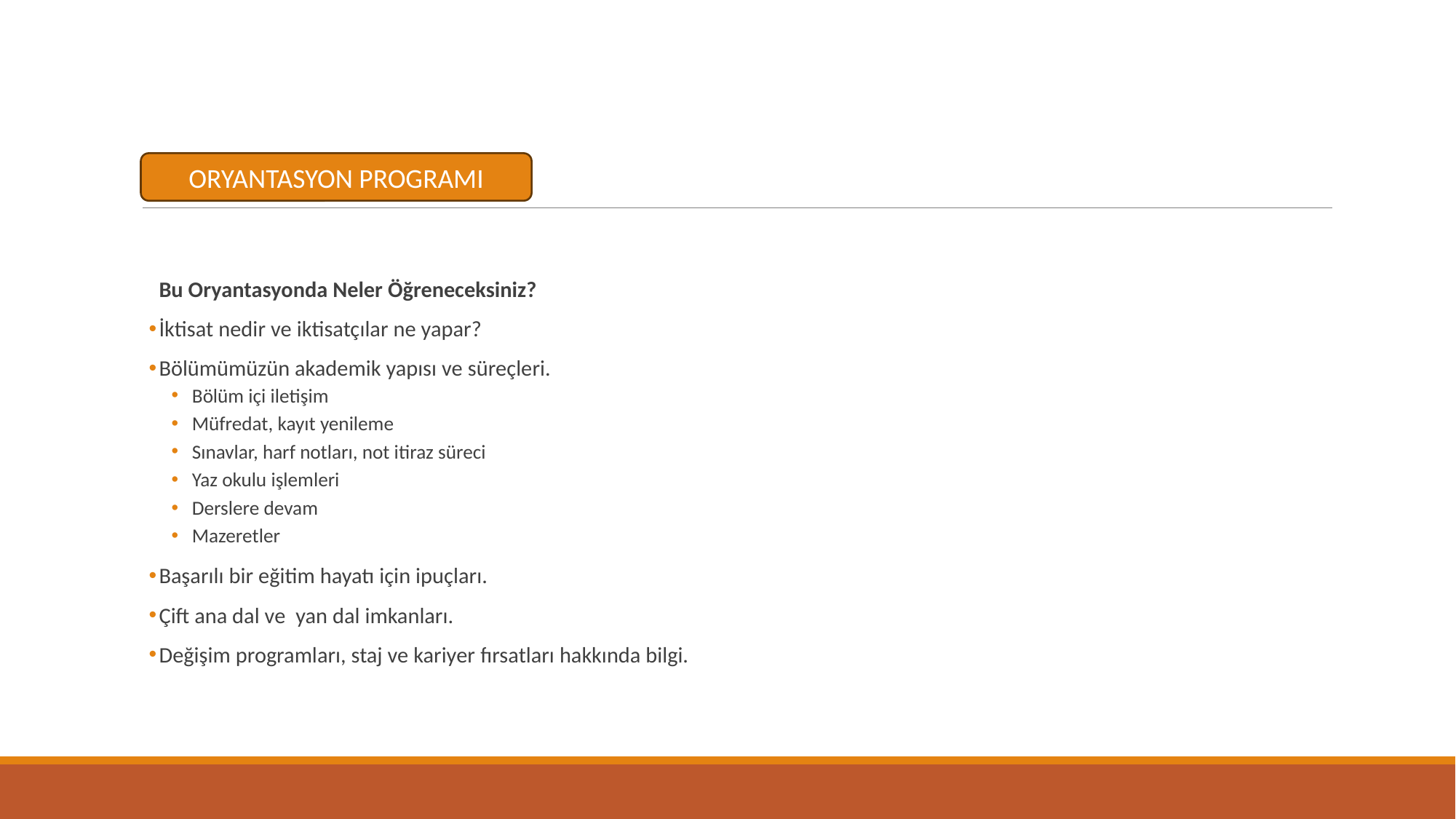

ORYANTASYON PROGRAMI

Bu Oryantasyonda Neler Öğreneceksiniz?
İktisat nedir ve iktisatçılar ne yapar?
Bölümümüzün akademik yapısı ve süreçleri.
Bölüm içi iletişim
Müfredat, kayıt yenileme
Sınavlar, harf notları, not itiraz süreci
Yaz okulu işlemleri
Derslere devam
Mazeretler
Başarılı bir eğitim hayatı için ipuçları.
Çift ana dal ve  yan dal imkanları.
Değişim programları, staj ve kariyer fırsatları hakkında bilgi.